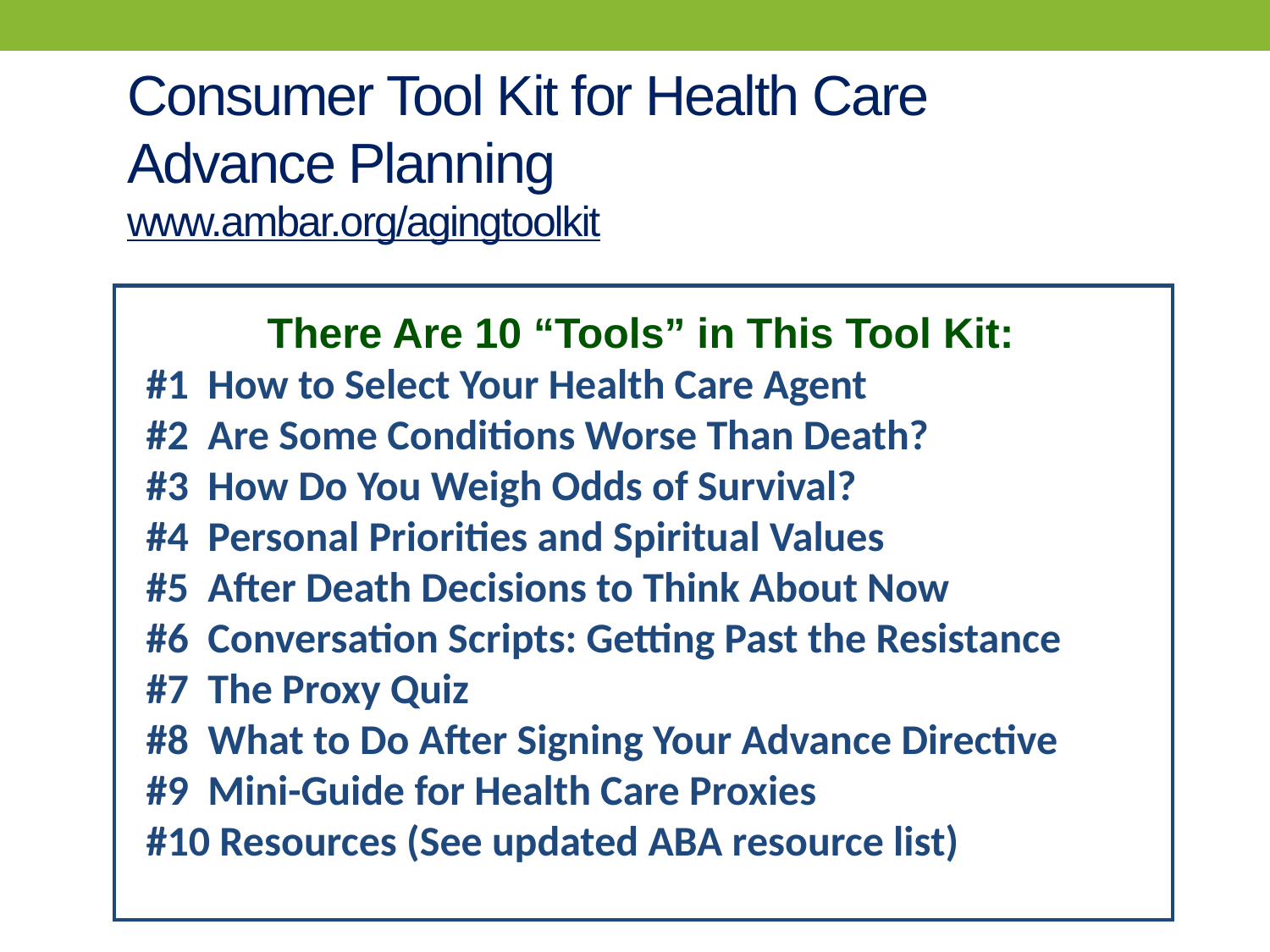

Consumer Tool Kit for Health Care Advance Planning
www.ambar.org/agingtoolkit
There Are 10 “Tools” in This Tool Kit:
#1  How to Select Your Health Care Agent
#2  Are Some Conditions Worse Than Death?
#3  How Do You Weigh Odds of Survival?
#4  Personal Priorities and Spiritual Values
#5  After Death Decisions to Think About Now
#6  Conversation Scripts: Getting Past the Resistance
#7  The Proxy Quiz
#8  What to Do After Signing Your Advance Directive
#9  Mini-Guide for Health Care Proxies
#10 Resources (See updated ABA resource list)